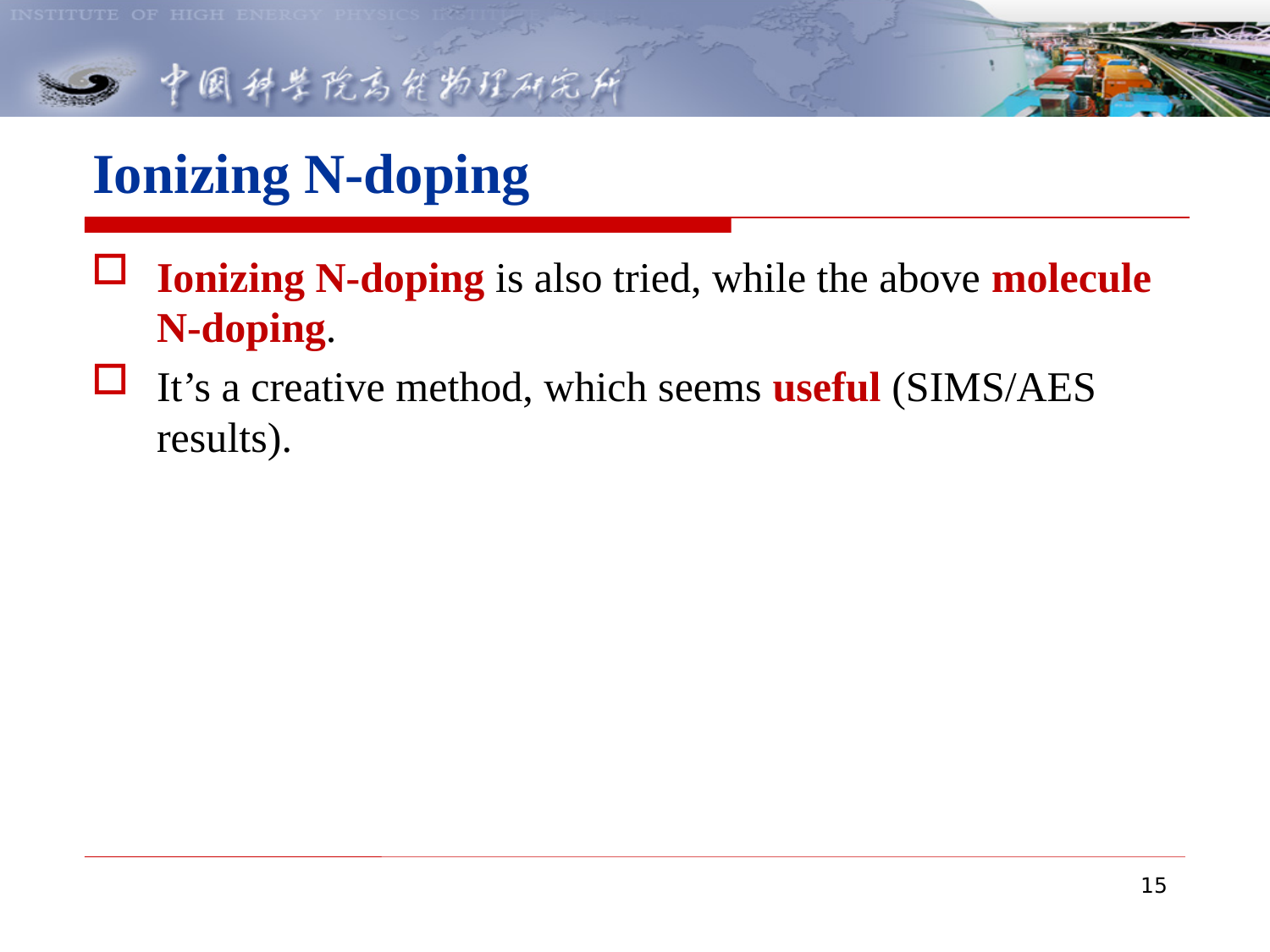

# Ionizing N-doping
Ionizing N-doping is also tried, while the above molecule N-doping.
It’s a creative method, which seems useful (SIMS/AES results).

15